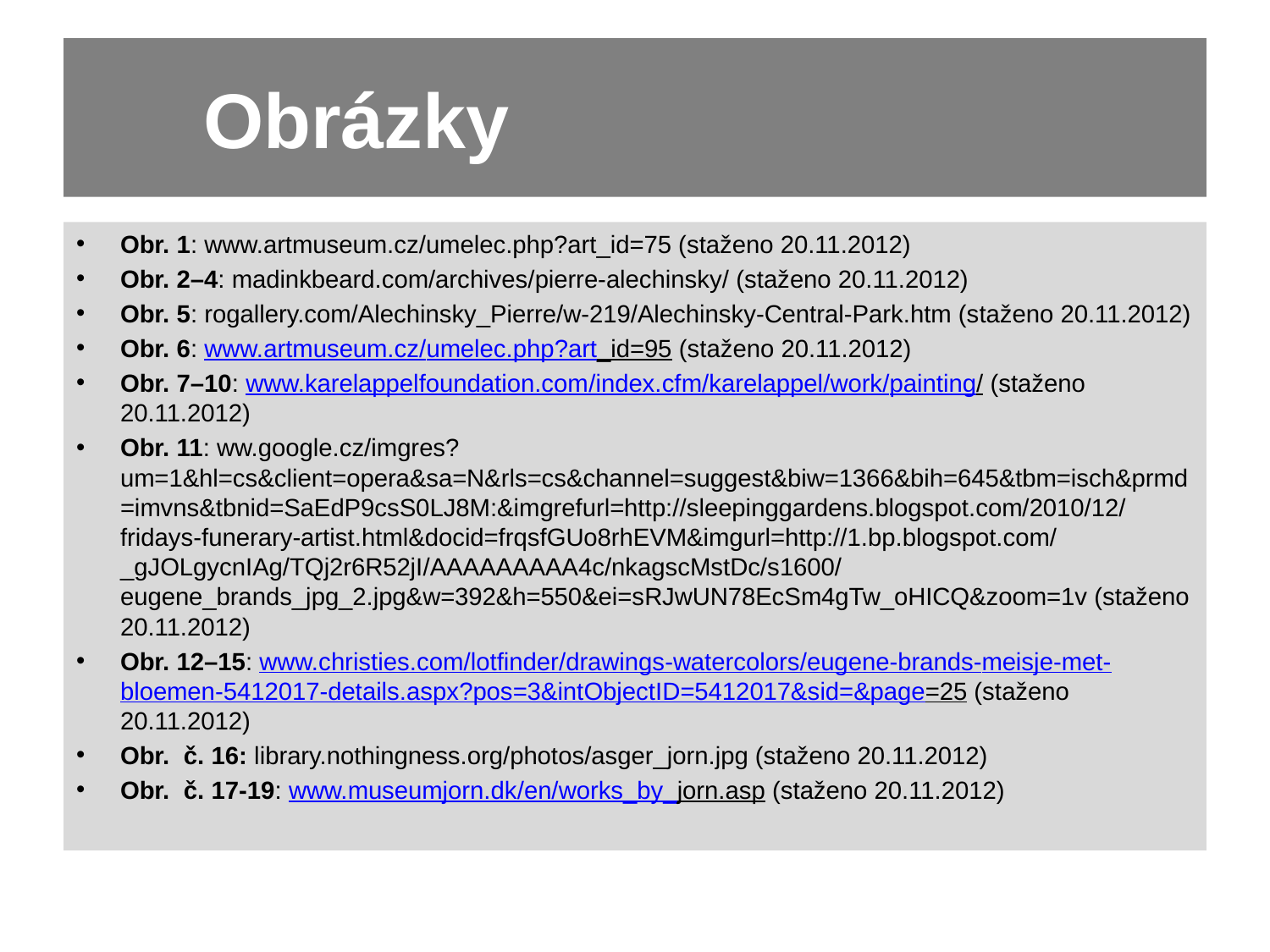

# Obrázky
Obr. 1: www.artmuseum.cz/umelec.php?art_id=75 (staženo 20.11.2012)
Obr. 2–4: madinkbeard.com/archives/pierre-alechinsky/ (staženo 20.11.2012)
Obr. 5: rogallery.com/Alechinsky_Pierre/w-219/Alechinsky-Central-Park.htm (staženo 20.11.2012)
Obr. 6: www.artmuseum.cz/umelec.php?art_id=95 (staženo 20.11.2012)
Obr. 7–10: www.karelappelfoundation.com/index.cfm/karelappel/work/painting/ (staženo 20.11.2012)
Obr. 11: ww.google.cz/imgres?um=1&hl=cs&client=opera&sa=N&rls=cs&channel=suggest&biw=1366&bih=645&tbm=isch&prmd=imvns&tbnid=SaEdP9csS0LJ8M:&imgrefurl=http://sleepinggardens.blogspot.com/2010/12/fridays-funerary-artist.html&docid=frqsfGUo8rhEVM&imgurl=http://1.bp.blogspot.com/_gJOLgycnIAg/TQj2r6R52jI/AAAAAAAAA4c/nkagscMstDc/s1600/eugene_brands_jpg_2.jpg&w=392&h=550&ei=sRJwUN78EcSm4gTw_oHICQ&zoom=1v (staženo 20.11.2012)
Obr. 12–15: www.christies.com/lotfinder/drawings-watercolors/eugene-brands-meisje-met-bloemen-5412017-details.aspx?pos=3&intObjectID=5412017&sid=&page=25 (staženo 20.11.2012)
Obr.  č. 16: library.nothingness.org/photos/asger_jorn.jpg (staženo 20.11.2012)
Obr.  č. 17-19: www.museumjorn.dk/en/works_by_jorn.asp (staženo 20.11.2012)